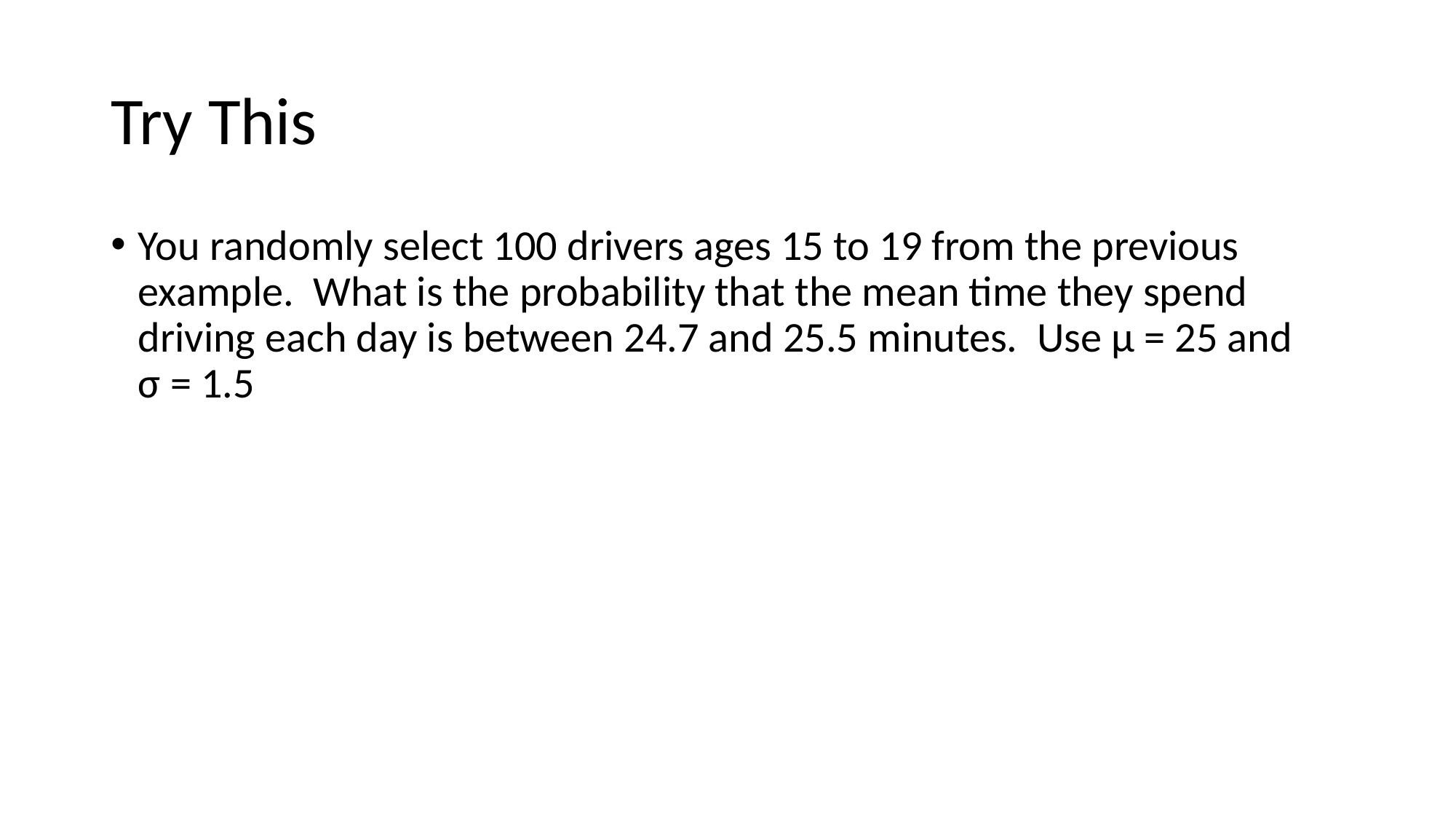

# Try This
You randomly select 100 drivers ages 15 to 19 from the previous example.  What is the probability that the mean time they spend driving each day is between 24.7 and 25.5 minutes.  Use µ = 25 and   σ = 1.5